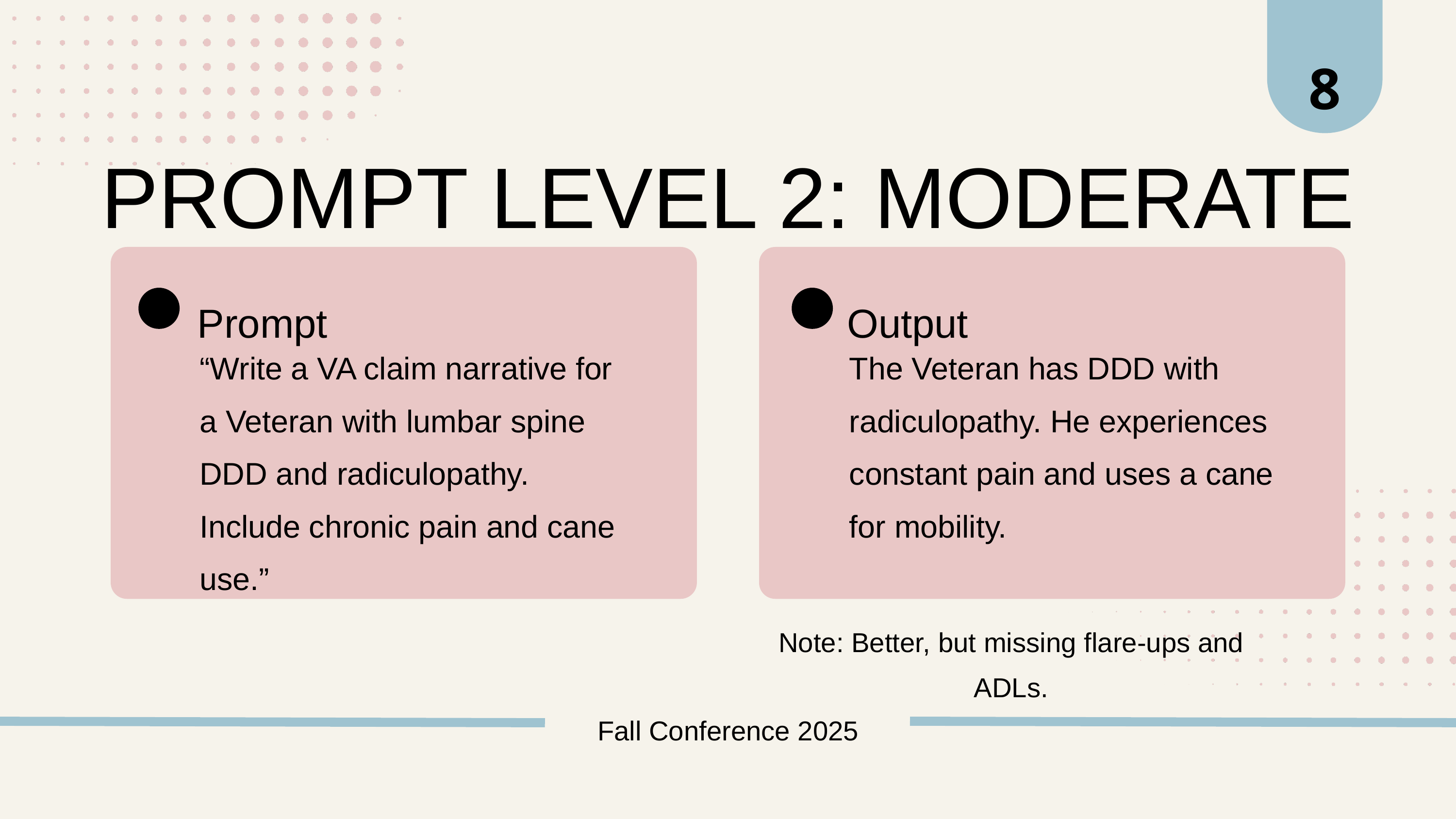

8
PROMPT LEVEL 2: MODERATE

Output

The Veteran has DDD with radiculopathy. He experiences constant pain and uses a cane for mobility.

Prompt

“Write a VA claim narrative for a Veteran with lumbar spine DDD and radiculopathy. Include chronic pain and cane use.”

Note: Better, but missing flare-ups and ADLs.

Fall Conference 2025